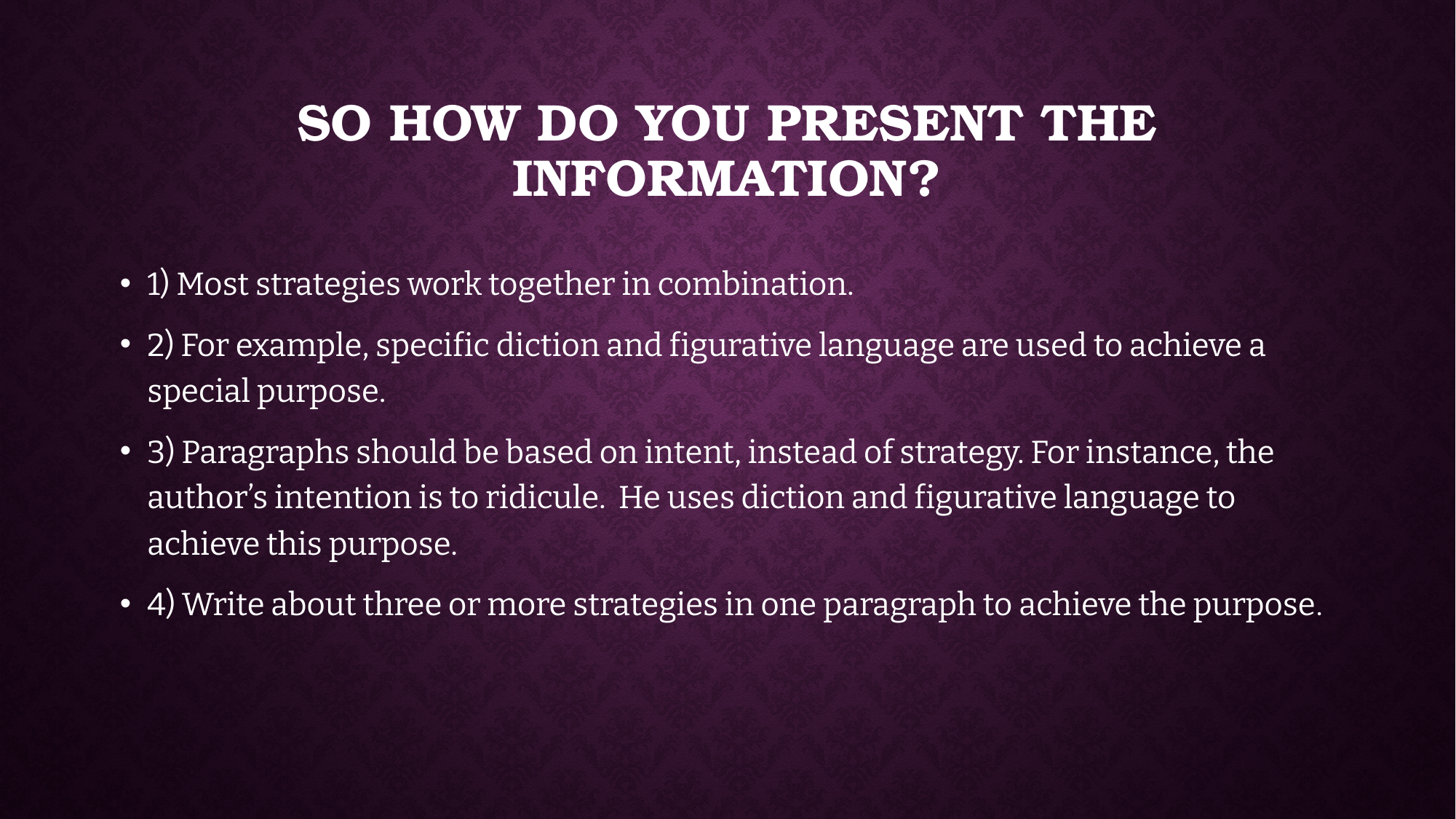

# SO HOW DO YOU PRESeNT THE INFORMATION?
1) Most strategies work together in combination.
2) For example, specific diction and figurative language are used to achieve a special purpose.
3) Paragraphs should be based on intent, instead of strategy. For instance, the author’s intention is to ridicule.  He uses diction and figurative language to achieve this purpose.
4) Write about three or more strategies in one paragraph to achieve the purpose.